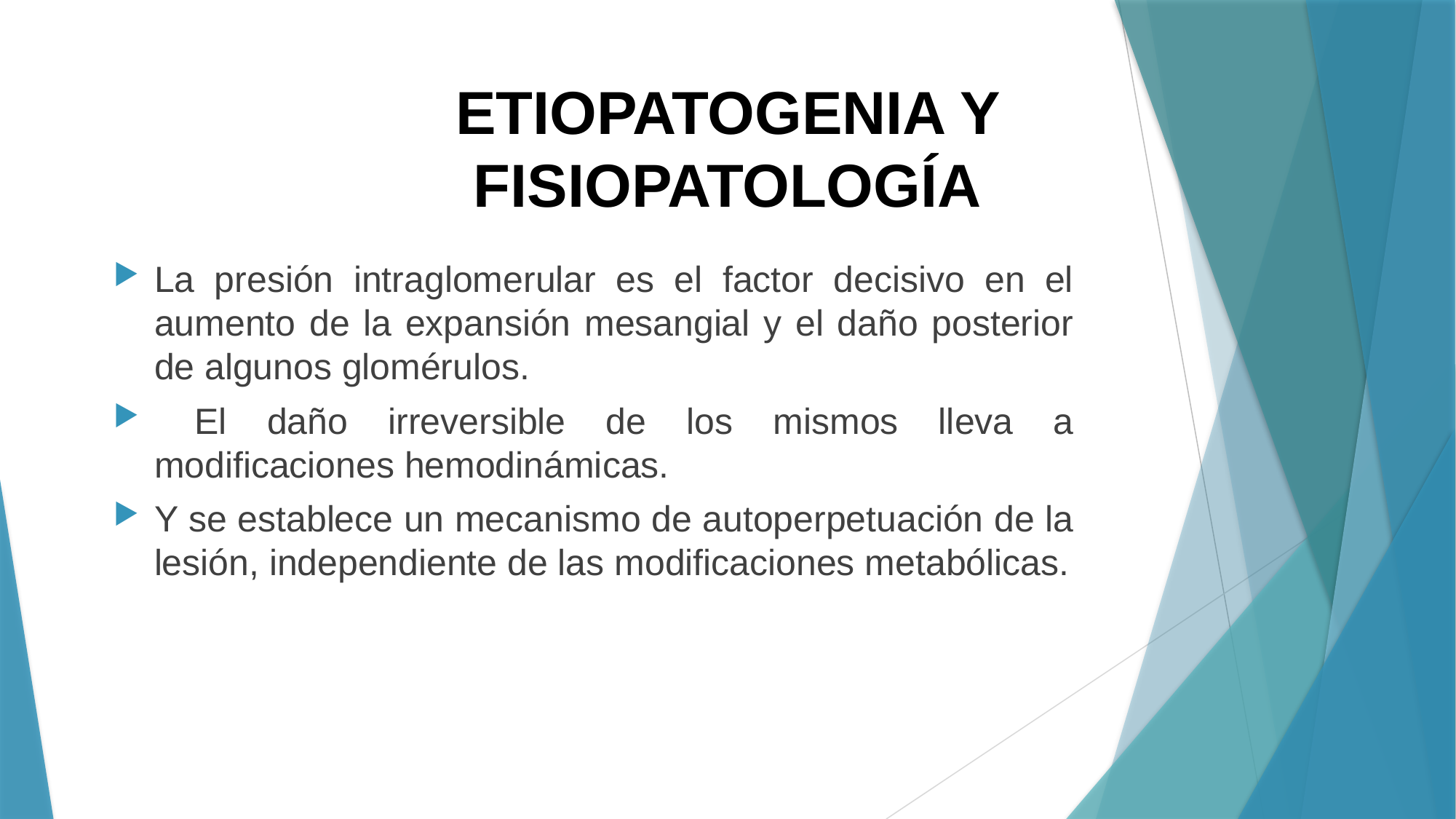

# ETIOPATOGENIA Y FISIOPATOLOGÍA
La presión intraglomerular es el factor decisivo en el aumento de la expansión mesangial y el daño posterior de algunos glomérulos.
 El daño irreversible de los mismos lleva a modificaciones hemodinámicas.
Y se establece un mecanismo de autoperpetuación de la lesión, independiente de las modificaciones metabólicas.